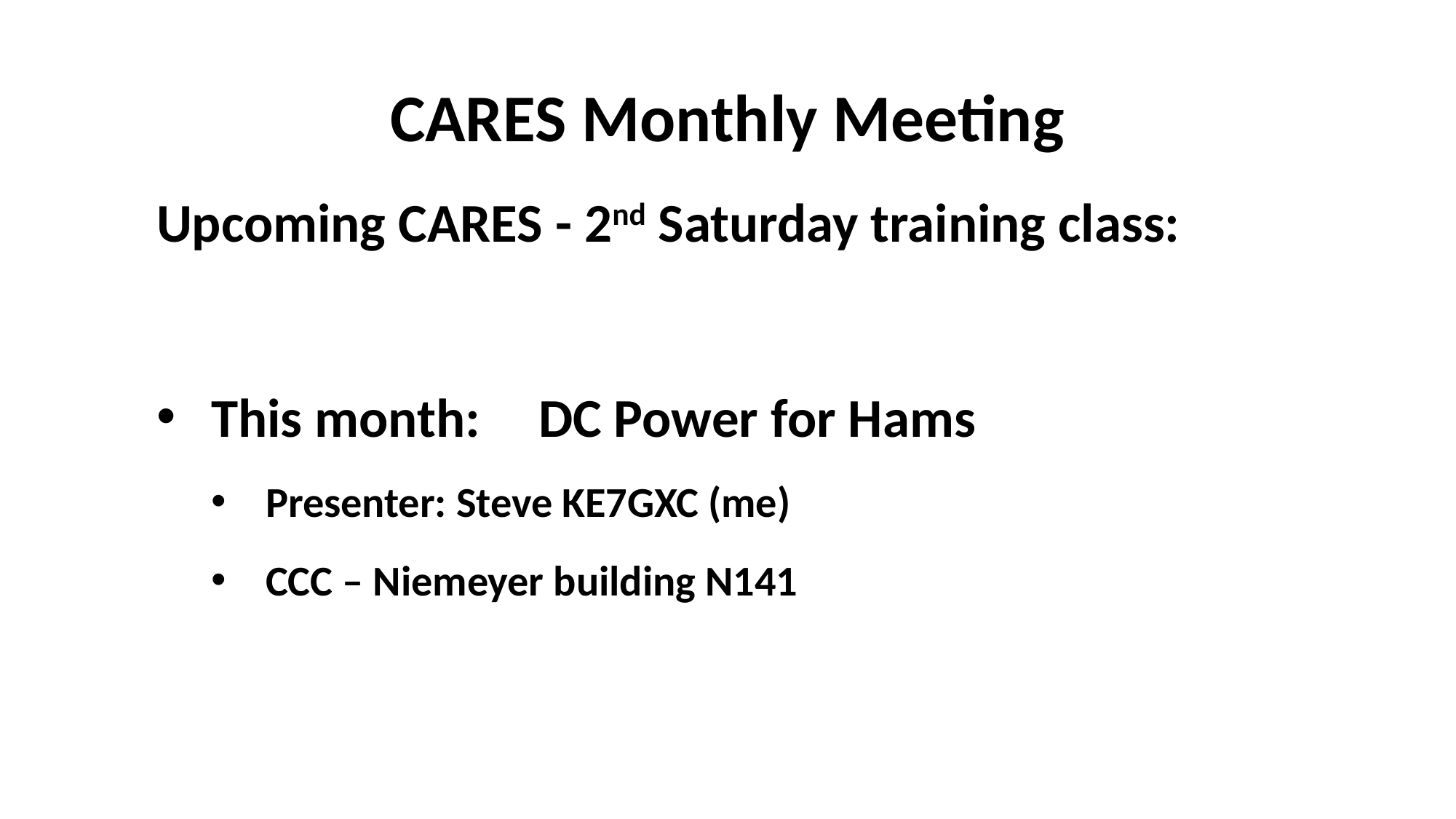

# CARES Monthly Meeting
Upcoming CARES - 2nd Saturday training class:

This month: 	DC Power for Hams
Presenter: Steve KE7GXC (me)
CCC – Niemeyer building N141